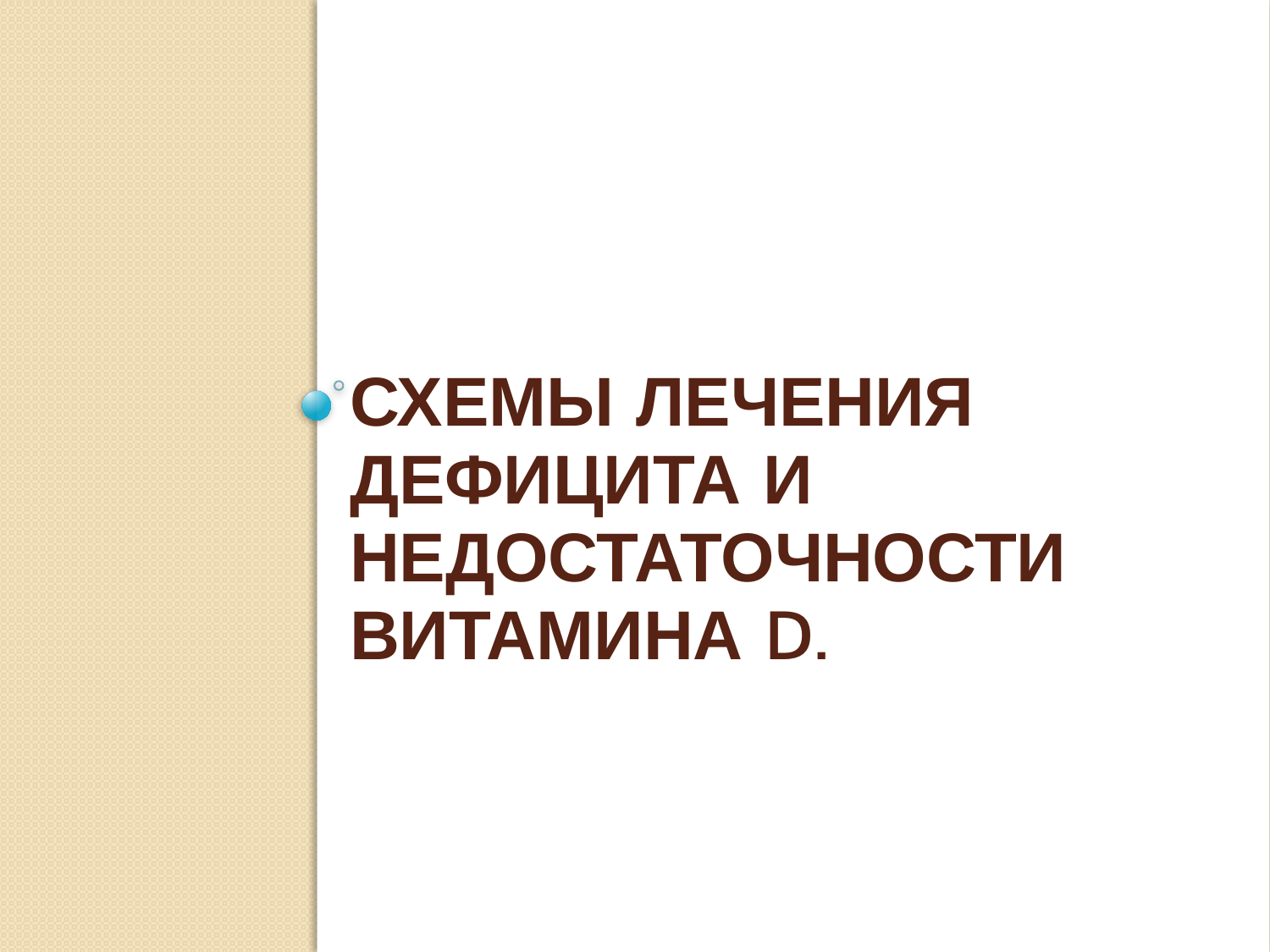

# Схемы лечения дефицита и недостаточности витамина D.